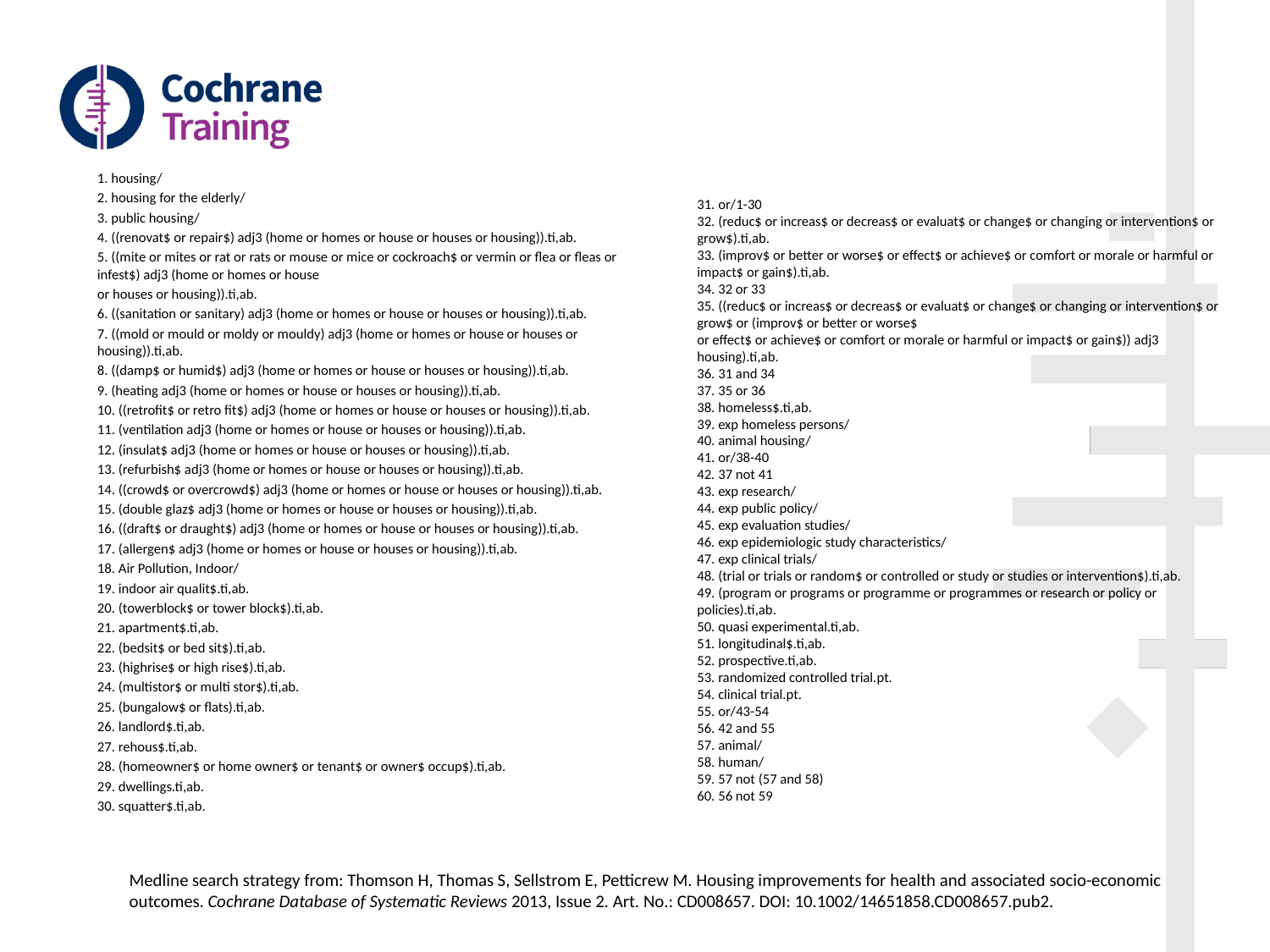

1. housing/
2. housing for the elderly/
3. public housing/
4. ((renovat$ or repair$) adj3 (home or homes or house or houses or housing)).ti,ab.
5. ((mite or mites or rat or rats or mouse or mice or cockroach$ or vermin or flea or fleas or infest$) adj3 (home or homes or house
or houses or housing)).ti,ab.
6. ((sanitation or sanitary) adj3 (home or homes or house or houses or housing)).ti,ab.
7. ((mold or mould or moldy or mouldy) adj3 (home or homes or house or houses or housing)).ti,ab.
8. ((damp$ or humid$) adj3 (home or homes or house or houses or housing)).ti,ab.
9. (heating adj3 (home or homes or house or houses or housing)).ti,ab.
10. ((retrofit$ or retro fit$) adj3 (home or homes or house or houses or housing)).ti,ab.
11. (ventilation adj3 (home or homes or house or houses or housing)).ti,ab.
12. (insulat$ adj3 (home or homes or house or houses or housing)).ti,ab.
13. (refurbish$ adj3 (home or homes or house or houses or housing)).ti,ab.
14. ((crowd$ or overcrowd$) adj3 (home or homes or house or houses or housing)).ti,ab.
15. (double glaz$ adj3 (home or homes or house or houses or housing)).ti,ab.
16. ((draft$ or draught$) adj3 (home or homes or house or houses or housing)).ti,ab.
17. (allergen$ adj3 (home or homes or house or houses or housing)).ti,ab.
18. Air Pollution, Indoor/
19. indoor air qualit$.ti,ab.
20. (towerblock$ or tower block$).ti,ab.
21. apartment$.ti,ab.
22. (bedsit$ or bed sit$).ti,ab.
23. (highrise$ or high rise$).ti,ab.
24. (multistor$ or multi stor$).ti,ab.
25. (bungalow$ or flats).ti,ab.
26. landlord$.ti,ab.
27. rehous$.ti,ab.
28. (homeowner$ or home owner$ or tenant$ or owner$ occup$).ti,ab.
29. dwellings.ti,ab.
30. squatter$.ti,ab.
31. or/1-30
32. (reduc$ or increas$ or decreas$ or evaluat$ or change$ or changing or intervention$ or grow$).ti,ab.
33. (improv$ or better or worse$ or effect$ or achieve$ or comfort or morale or harmful or impact$ or gain$).ti,ab.
34. 32 or 33
35. ((reduc$ or increas$ or decreas$ or evaluat$ or change$ or changing or intervention$ or grow$ or (improv$ or better or worse$
or effect$ or achieve$ or comfort or morale or harmful or impact$ or gain$)) adj3 housing).ti,ab.
36. 31 and 34
37. 35 or 36
38. homeless$.ti,ab.
39. exp homeless persons/
40. animal housing/
41. or/38-40
42. 37 not 41
43. exp research/
44. exp public policy/
45. exp evaluation studies/
46. exp epidemiologic study characteristics/
47. exp clinical trials/
48. (trial or trials or random$ or controlled or study or studies or intervention$).ti,ab.
49. (program or programs or programme or programmes or research or policy or policies).ti,ab.
50. quasi experimental.ti,ab.
51. longitudinal$.ti,ab.
52. prospective.ti,ab.
53. randomized controlled trial.pt.
54. clinical trial.pt.
55. or/43-54
56. 42 and 55
57. animal/
58. human/
59. 57 not (57 and 58)
60. 56 not 59
Medline search strategy from: Thomson H, Thomas S, Sellstrom E, Petticrew M. Housing improvements for health and associated socio-economic
outcomes. Cochrane Database of Systematic Reviews 2013, Issue 2. Art. No.: CD008657. DOI: 10.1002/14651858.CD008657.pub2.